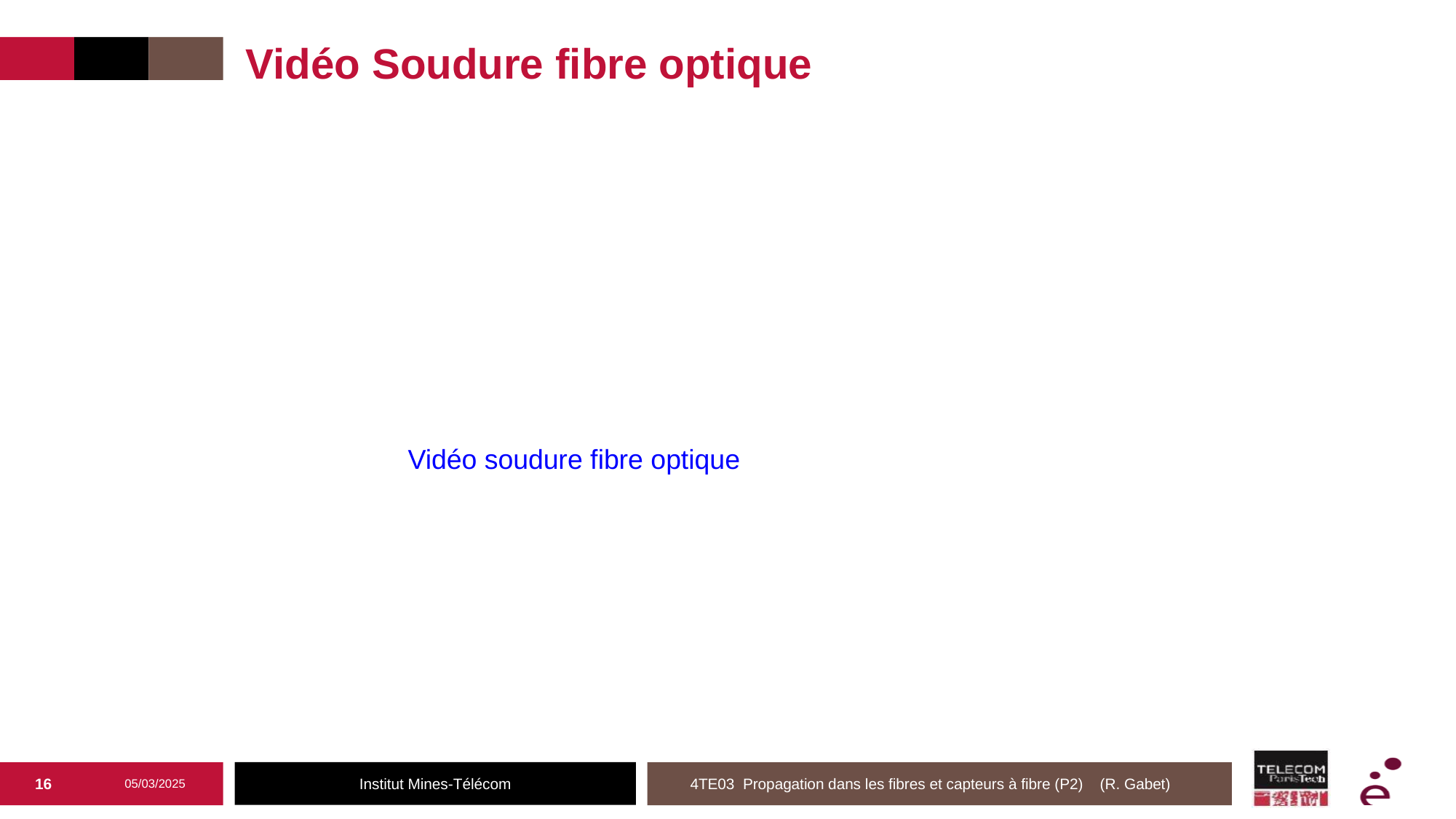

# Vidéo Soudure fibre optique
Vidéo soudure fibre optique
16
05/03/2025
4TE03  Propagation dans les fibres et capteurs à fibre (P2)    (R. Gabet)